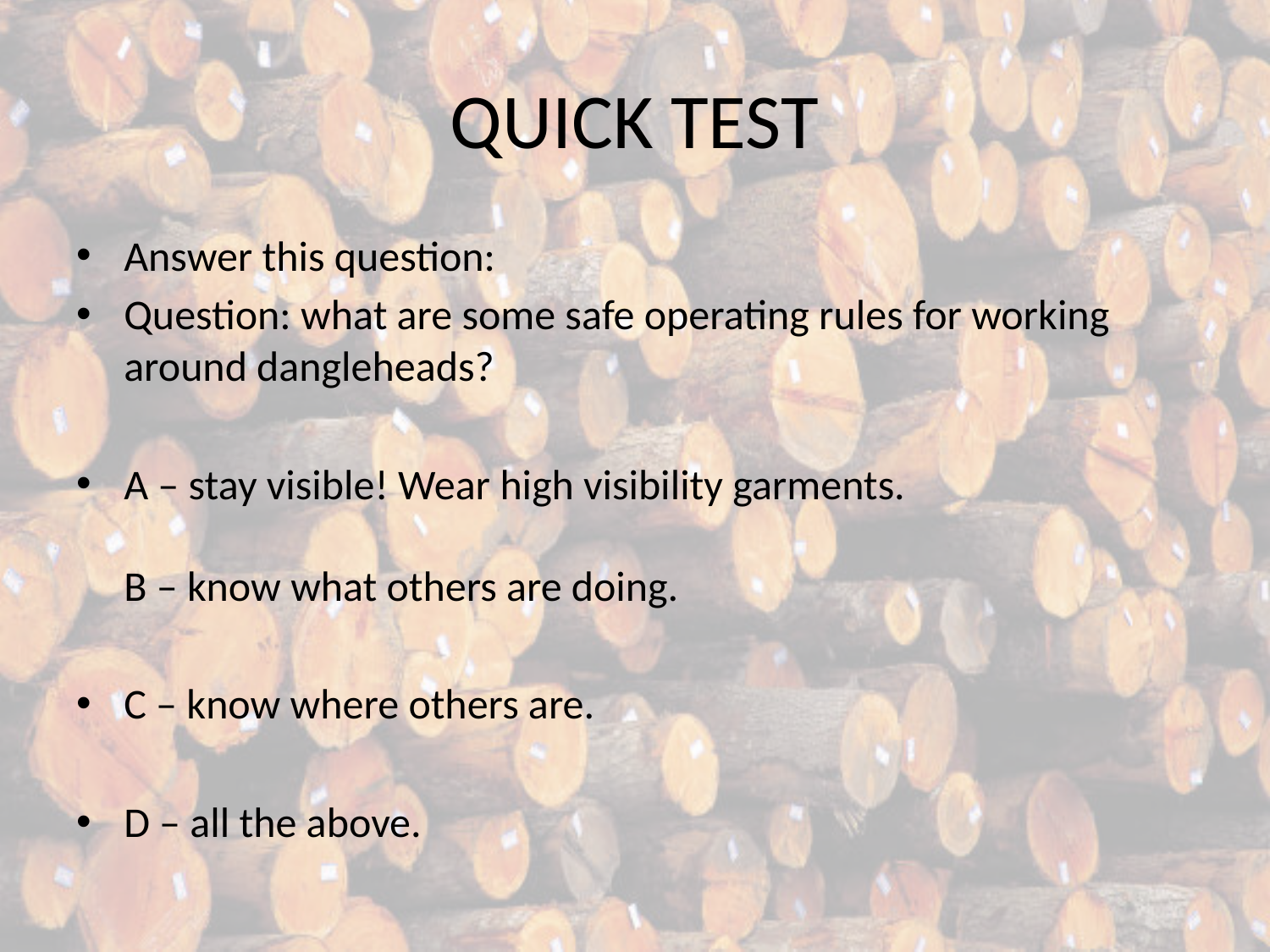

# QUICK TEST
Answer this question:
Question: what are some safe operating rules for working around dangleheads?

A – stay visible! Wear high visibility garments.
B – know what others are doing.

C – know where others are.

D – all the above.